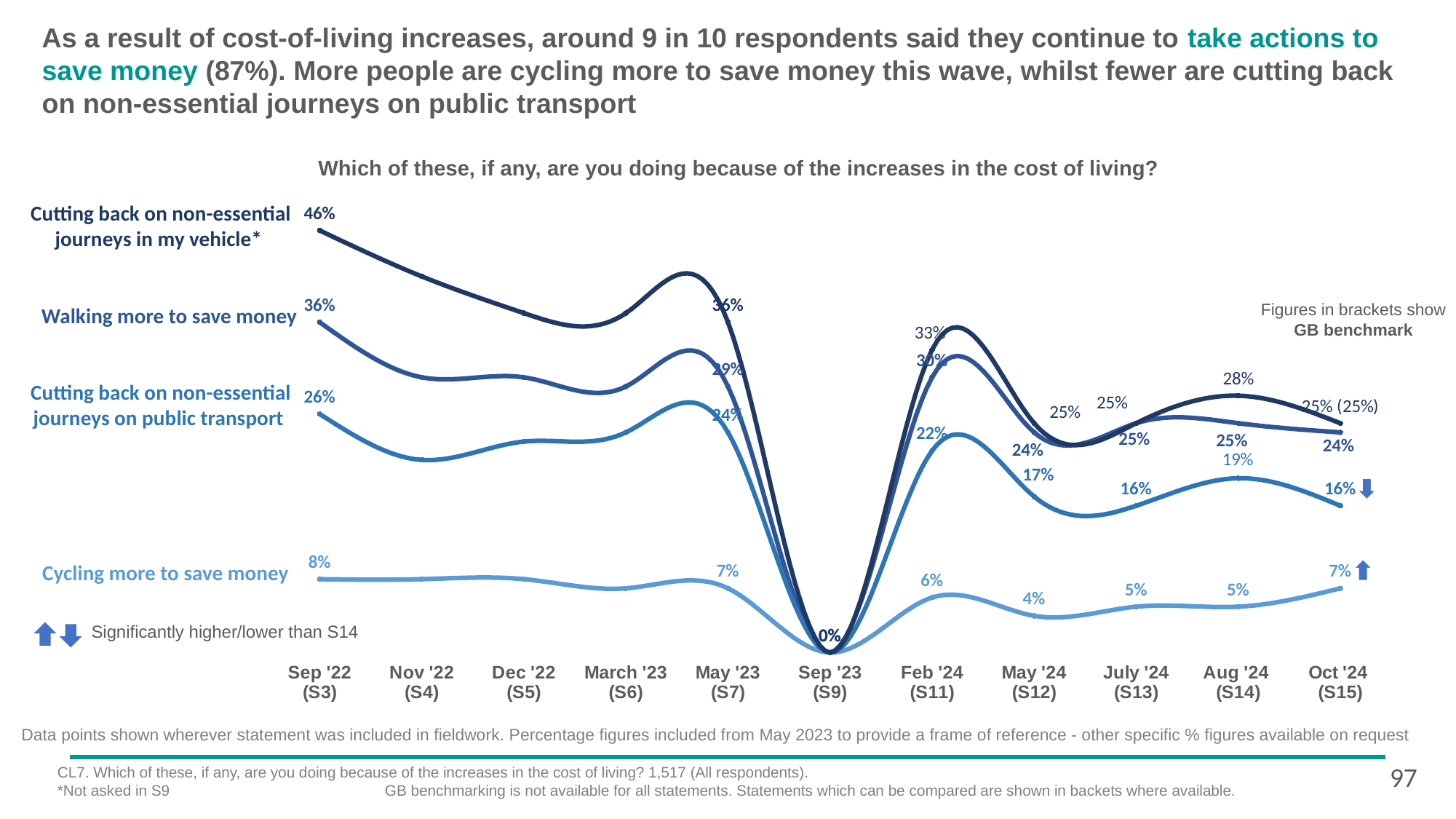

As a result of cost-of-living increases, around 9 in 10 respondents said they continue to take actions to save money (87%). More people are cycling more to save money this wave, whilst fewer are cutting back on non-essential journeys on public transport

Which of these, if any, are you doing because of the increases in the cost of living?
Cutting back on non-essential journeys in my vehicle*

### Chart

| Category | Walking more to save money | Cycling more to save money | Cutting back on non-essential journeys on public transport | Cutting back on non-essential journeys in my own vehicle  |
|---|---|---|---|---|
| Sep '22
(S3) | 0.36 | 0.08 | 0.26 | 0.46 |
| Nov '22
(S4) | 0.3 | 0.08 | 0.21 | 0.41 |
| Dec '22
(S5) | 0.3 | 0.08 | 0.23 | 0.37 |
| March '23
(S6) | 0.29 | 0.07 | 0.24 | 0.37 |
| May '23
(S7) | 0.29 | 0.07 | 0.24 | 0.36 |
| Sep '23
(S9) | None | None | None | None |
| Feb '24
(S11) | 0.3 | 0.06 | 0.22 | 0.33 |
| May '24
(S12) | 0.24 | 0.04 | 0.17 | 0.25 |
| July '24
(S13) | 0.25 | 0.05 | 0.16 | 0.25 |
| Aug '24
(S14) | 0.25 | 0.05 | 0.19 | 0.28 |
| Oct '24
(S15) | 0.24 | 0.07 | 0.16 | 0.25 |
Figures in brackets show GB benchmark
Walking more to save money
Cutting back on non-essential journeys on public transport

Cycling more to save money

Significantly higher/lower than S14

Data points shown wherever statement was included in fieldwork. Percentage figures included from May 2023 to provide a frame of reference - other specific % figures available on request
97
CL7. Which of these, if any, are you doing because of the increases in the cost of living? 1,517 (All respondents).
*Not asked in S9		GB benchmarking is not available for all statements. Statements which can be compared are shown in backets where available.